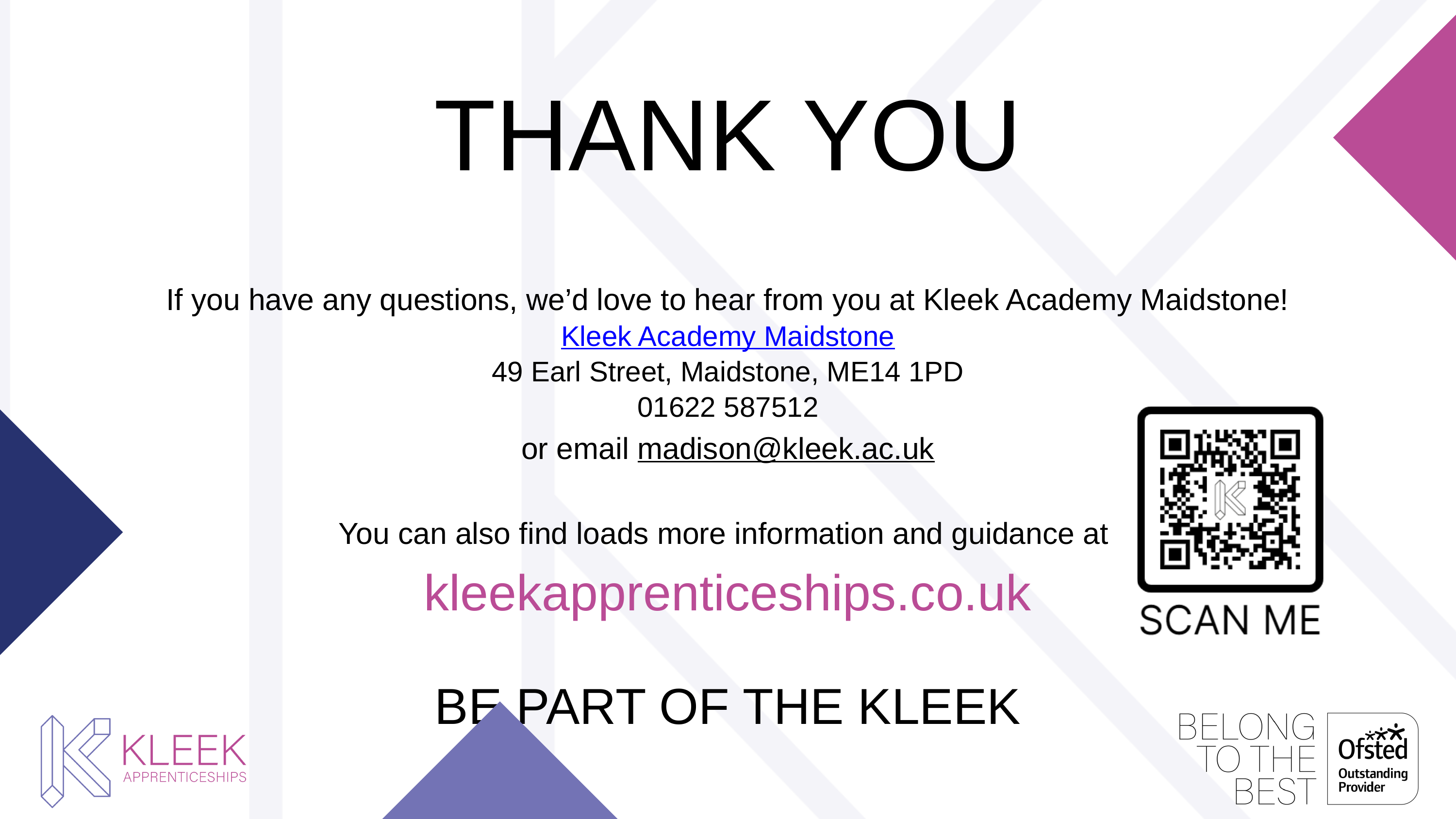

THANK YOU

If you have any questions, we’d love to hear from you at Kleek Academy Maidstone!
Kleek Academy Maidstone
49 Earl Street, Maidstone, ME14 1PD
01622 587512
 or email madison@kleek.ac.uk

You can also find loads more information and guidance at
kleekapprenticeships.co.uk

BE PART OF THE KLEEK